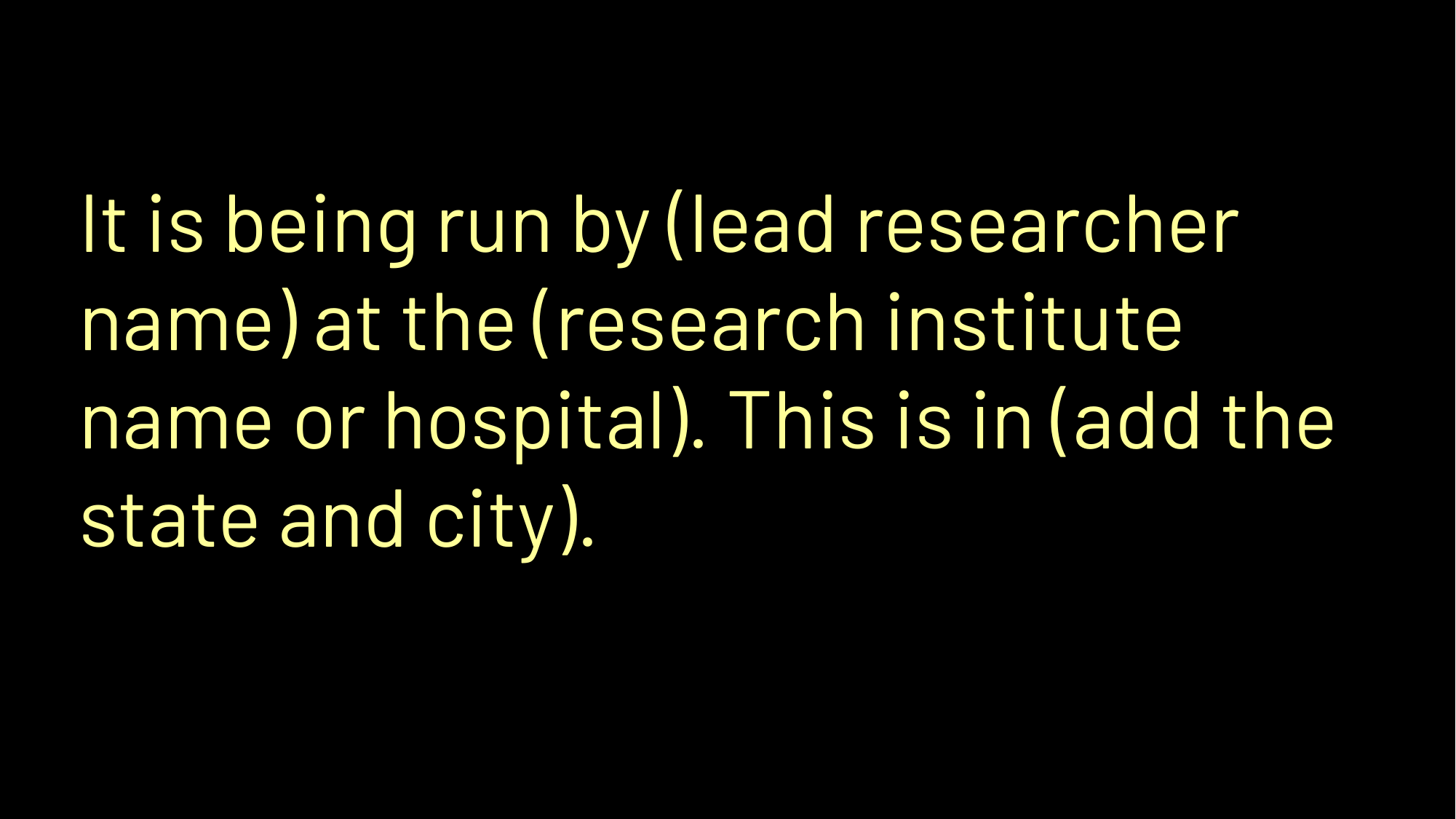

# Who is running the study and where
It is being run by (lead researcher name) at the (research institute name or hospital). This is in (add the state and city).